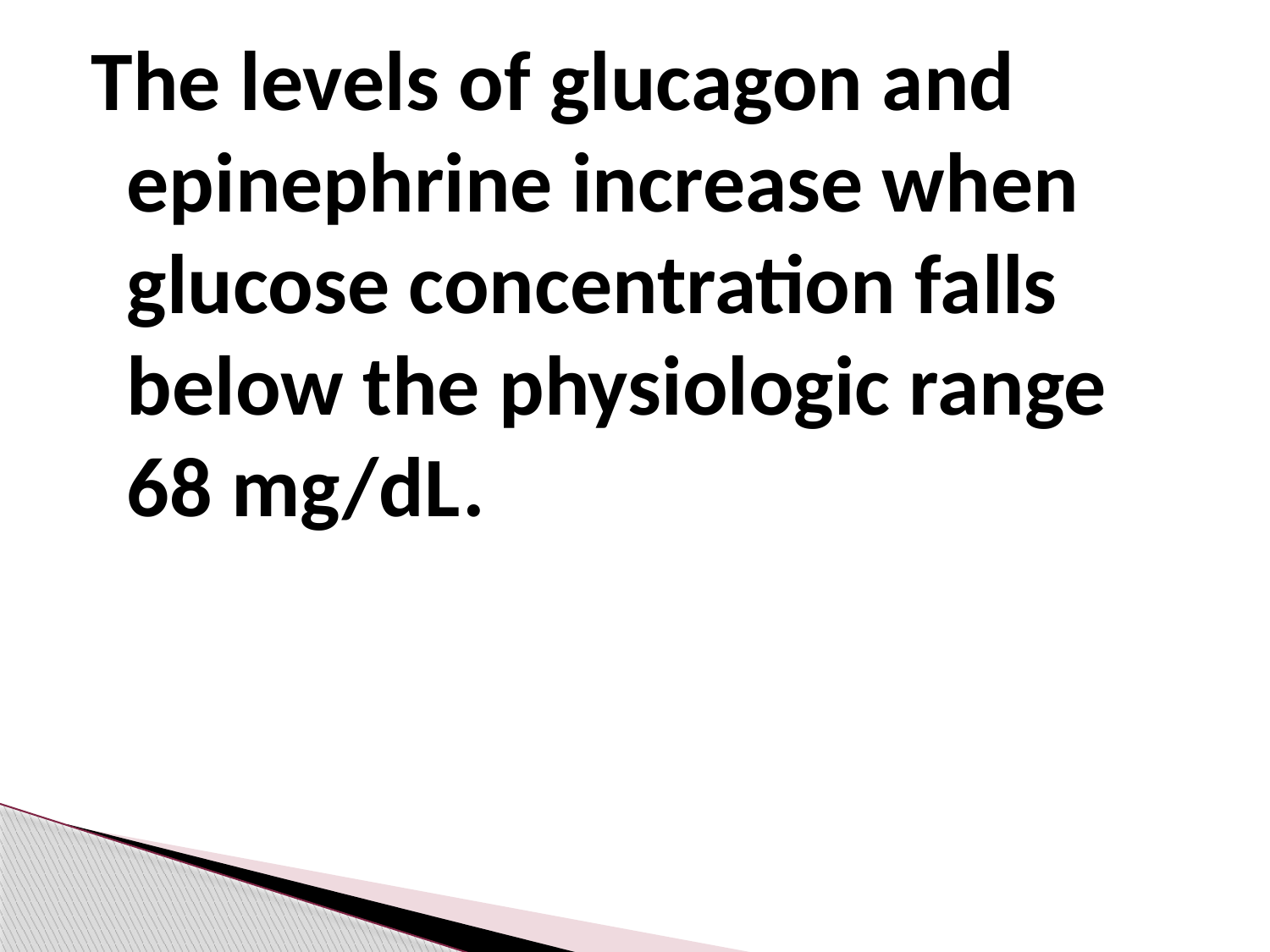

The levels of glucagon and epinephrine increase when glucose concentration falls below the physiologic range 68 mg/dL.